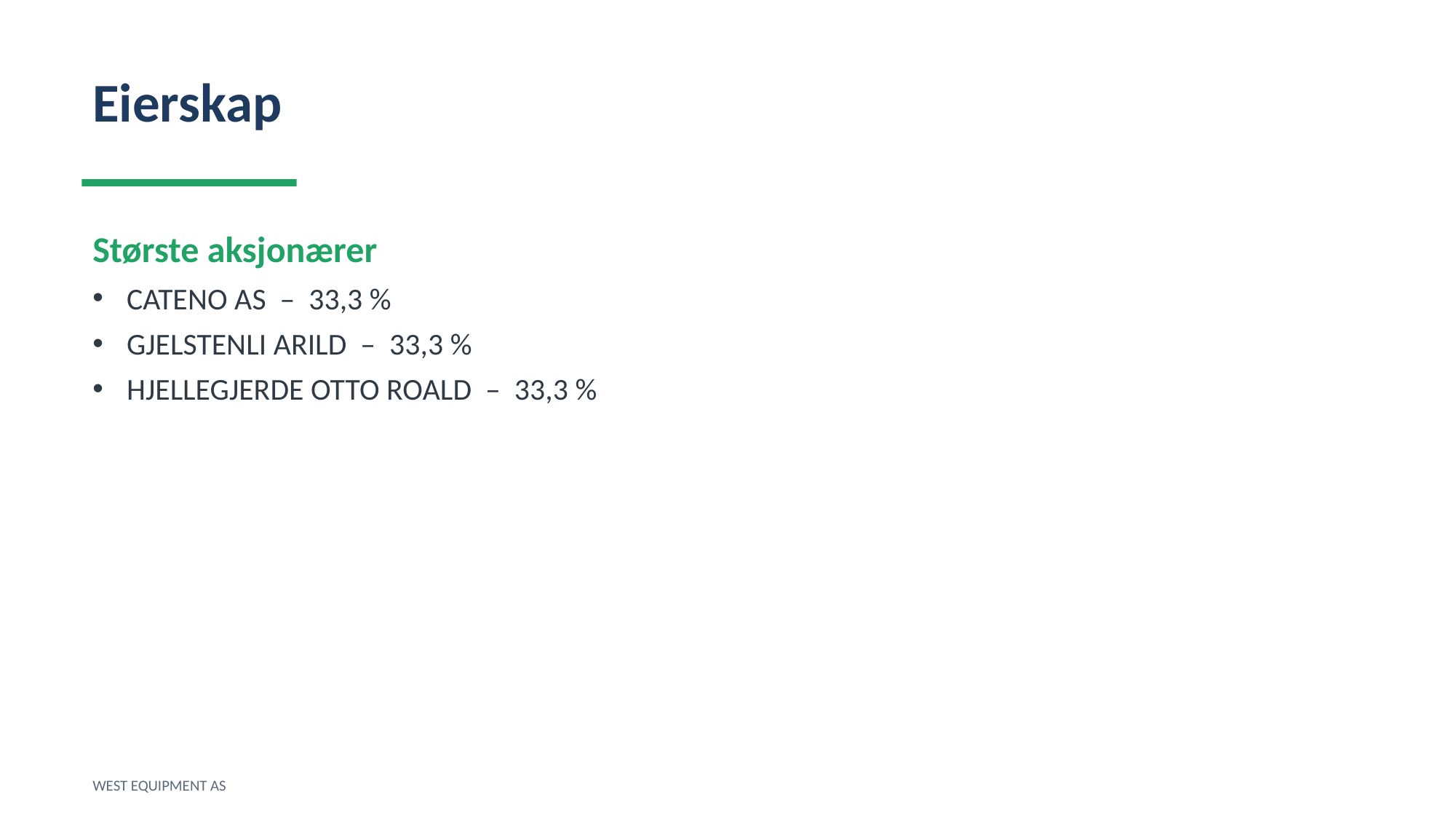

Eierskap

Største aksjonærer
CATENO AS  –  33,3 %
GJELSTENLI ARILD  –  33,3 %
HJELLEGJERDE OTTO ROALD  –  33,3 %
WEST EQUIPMENT AS